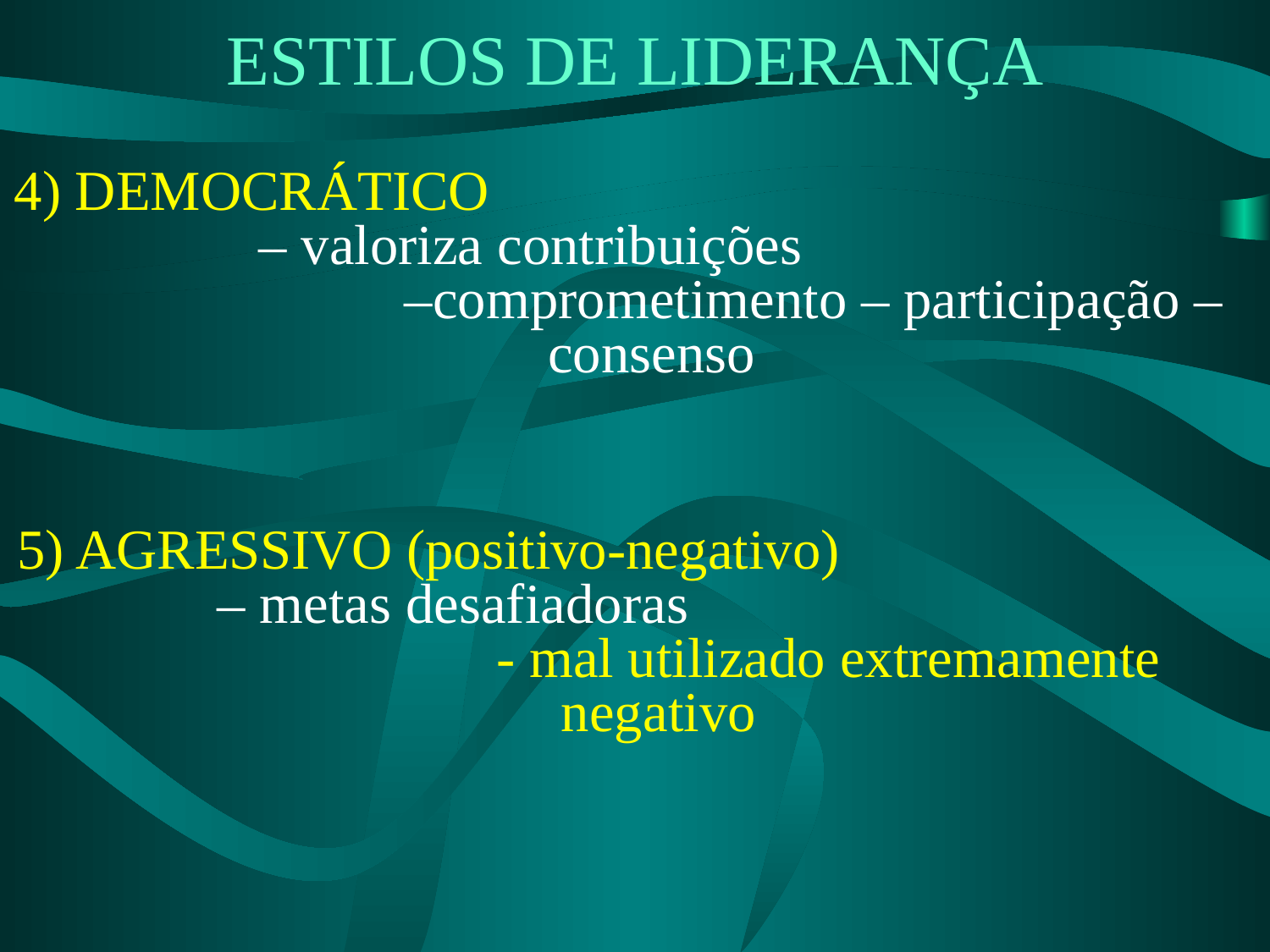

# ESTILOS DE LIDERANÇA

4) DEMOCRÁTICO                                                                     – valoriza contribuições                                                       –comprometimento – participação – consenso

5) AGRESSIVO (positivo-negativo)                                         – metas desafiadoras                                                                 - mal utilizado extremamente negativo